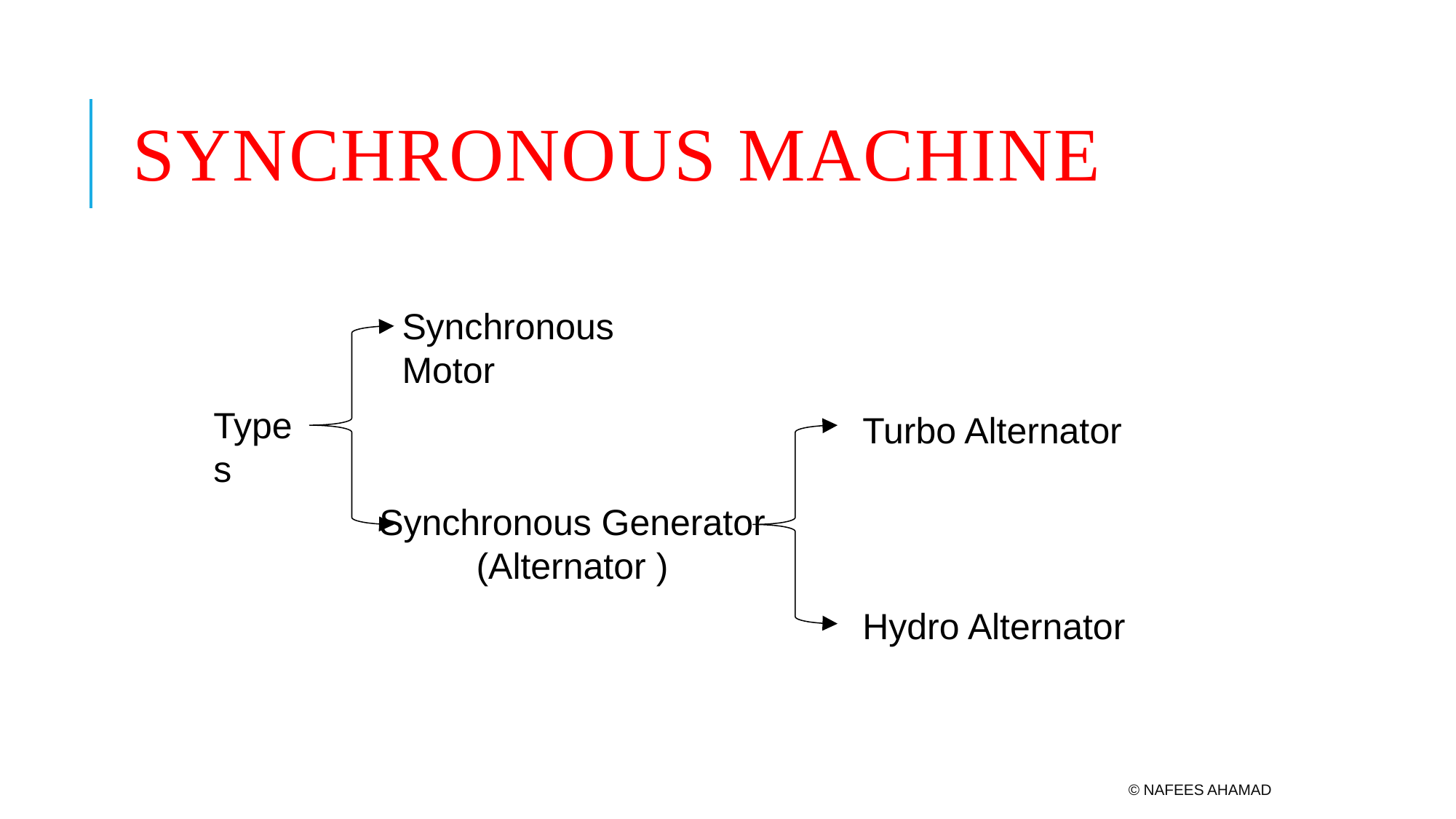

# Synchronous Machine
Synchronous Motor

Types

Turbo Alternator

Synchronous Generator (Alternator )

Hydro Alternator

© Nafees Ahamad